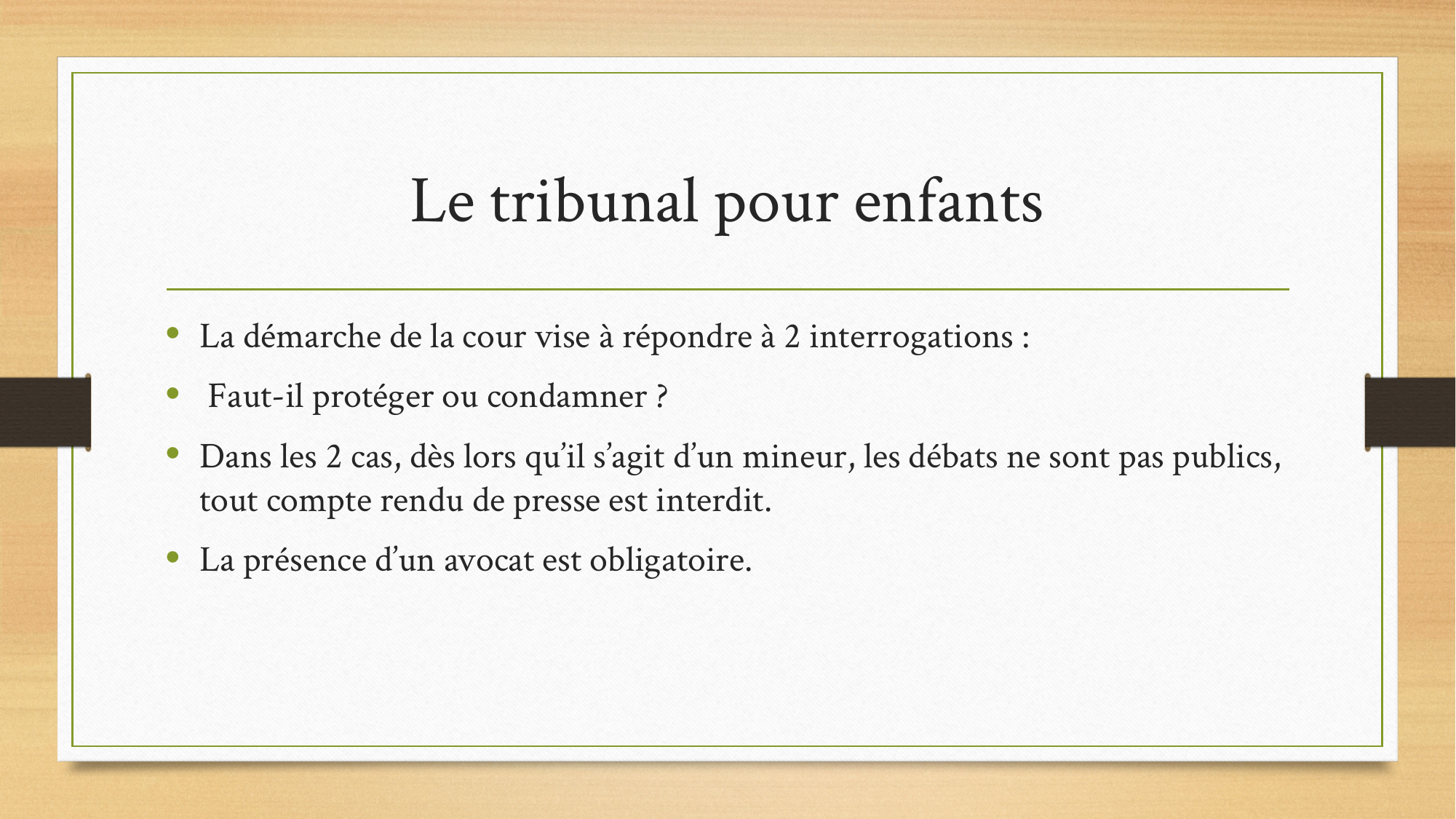

# Le tribunal pour enfants
La démarche de la cour vise à répondre à 2 interrogations :
 Faut-il protéger ou condamner ?
Dans les 2 cas, dès lors qu’il s’agit d’un mineur, les débats ne sont pas publics, tout compte rendu de presse est interdit.
La présence d’un avocat est obligatoire.